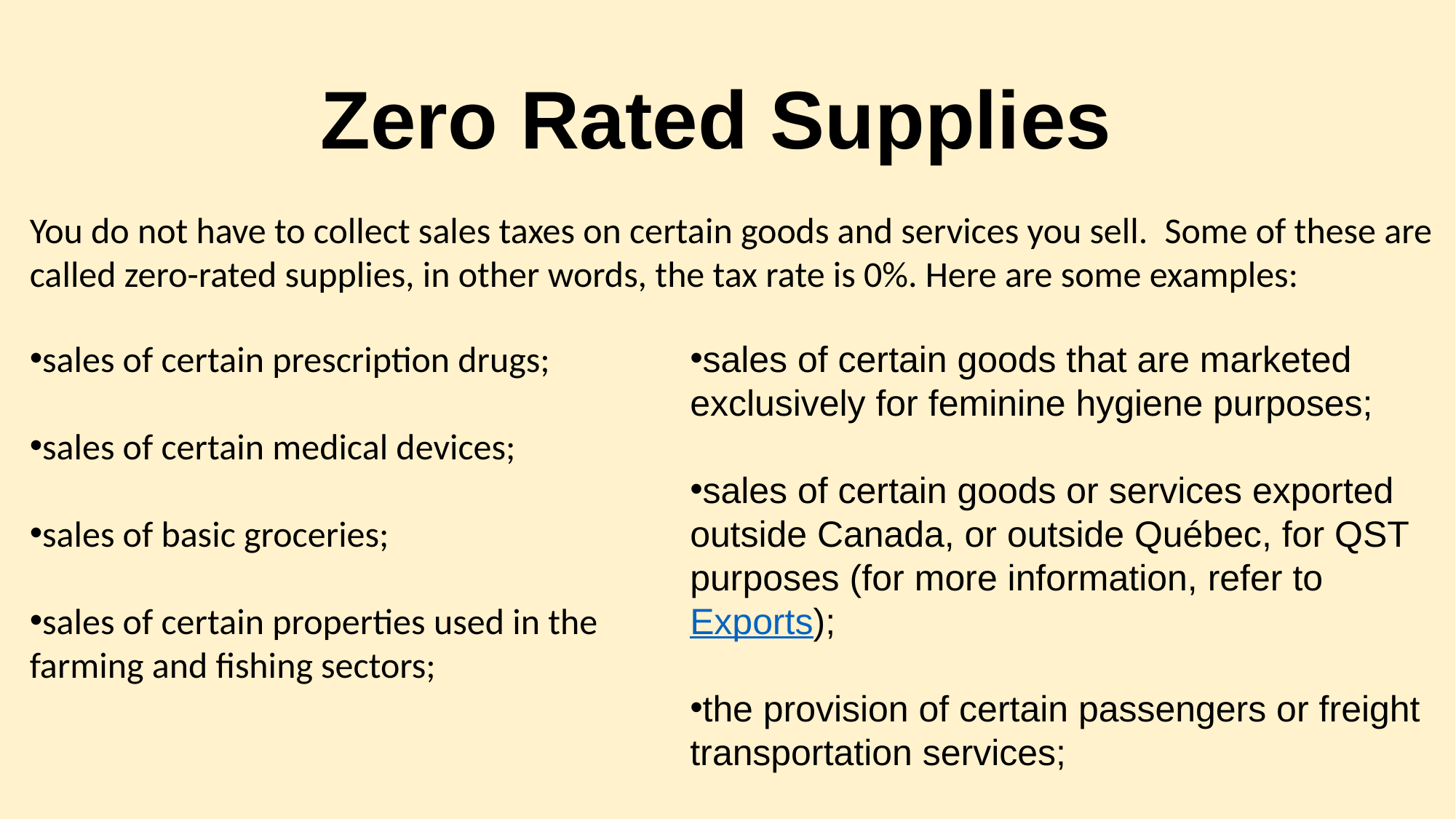

# Zero Rated Supplies
You do not have to collect sales taxes on certain goods and services you sell.  Some of these are called zero-rated supplies, in other words, the tax rate is 0%. Here are some examples:
sales of certain prescription drugs;
sales of certain medical devices;
sales of basic groceries;
sales of certain properties used in the farming and fishing sectors;
sales of certain goods that are marketed exclusively for feminine hygiene purposes;
sales of certain goods or services exported outside Canada, or outside Québec, for QST purposes (for more information, refer to Exports);
the provision of certain passengers or freight transportation services;